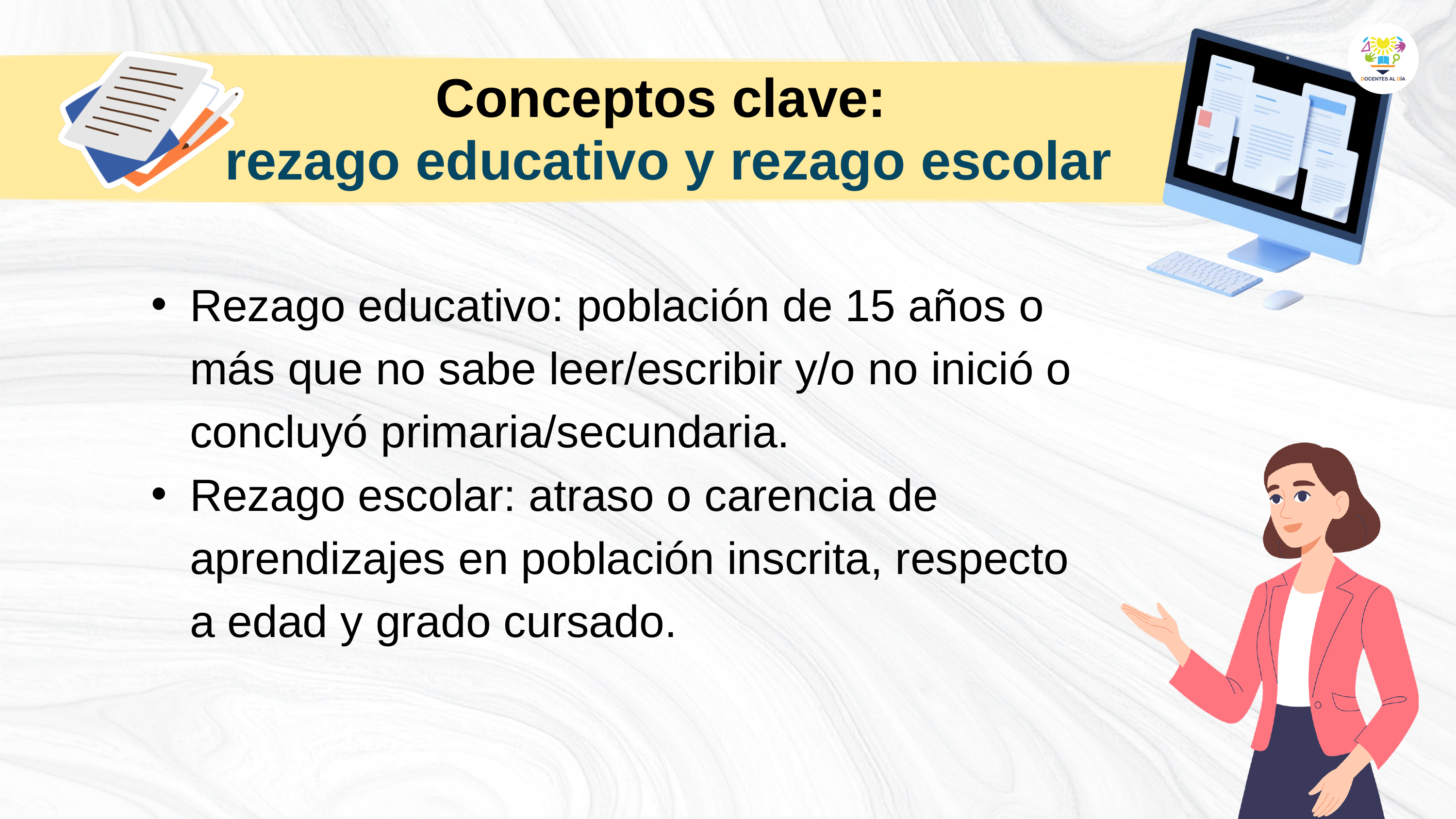

Conceptos clave:
rezago educativo y rezago escolar
Rezago educativo: población de 15 años o más que no sabe leer/escribir y/o no inició o concluyó primaria/secundaria.
Rezago escolar: atraso o carencia de aprendizajes en población inscrita, respecto a edad y grado cursado.